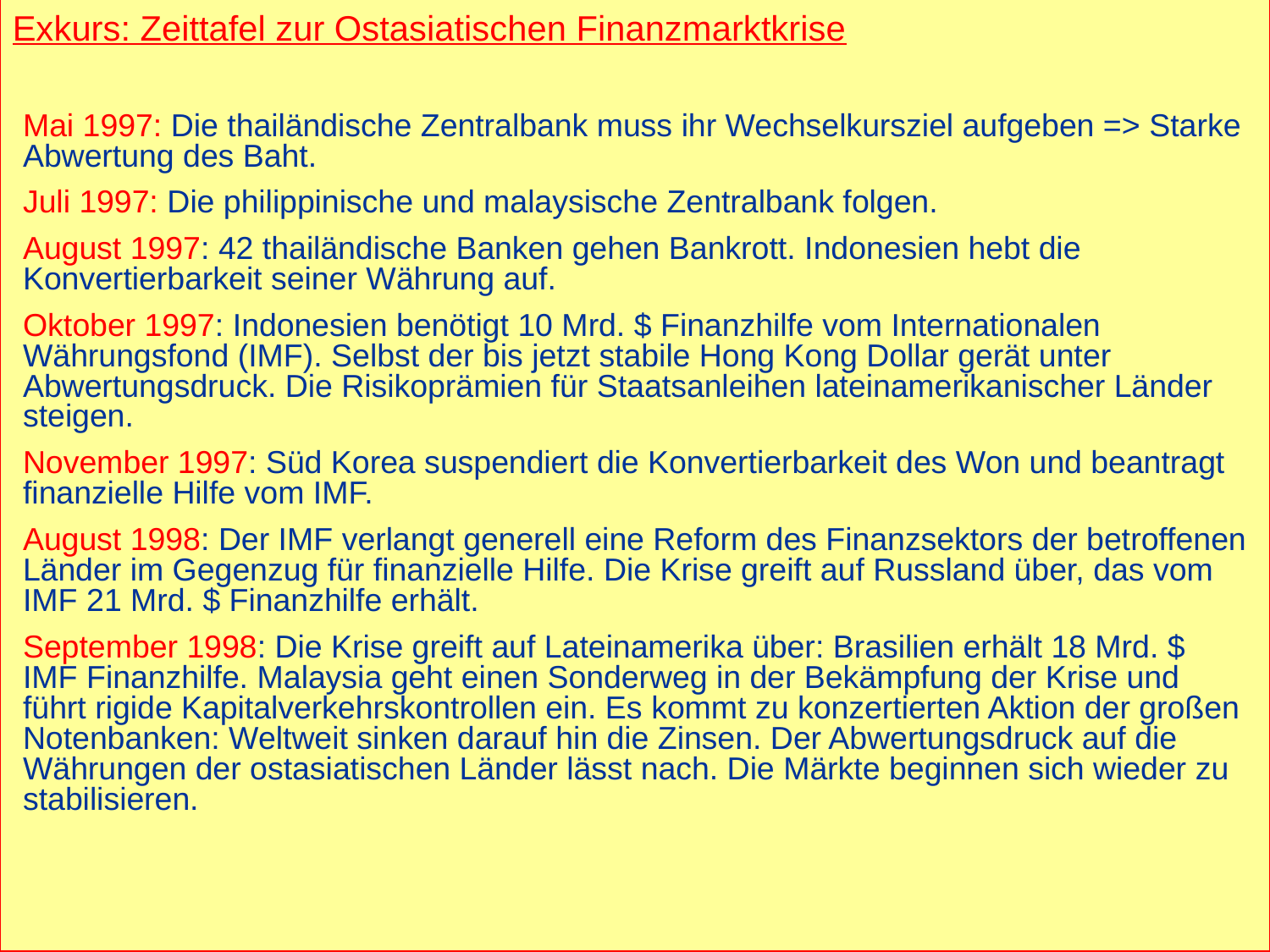

Exkurs: Zeittafel zur Ostasiatischen Finanzmarktkrise

Mai 1997: Die thailändische Zentralbank muss ihr Wechselkursziel aufgeben => Starke Abwertung des Baht.
Juli 1997: Die philippinische und malaysische Zentralbank folgen.
August 1997: 42 thailändische Banken gehen Bankrott. Indonesien hebt die Konvertierbarkeit seiner Währung auf.
Oktober 1997: Indonesien benötigt 10 Mrd. $ Finanzhilfe vom Internationalen Währungsfond (IMF). Selbst der bis jetzt stabile Hong Kong Dollar gerät unter Abwertungsdruck. Die Risikoprämien für Staatsanleihen lateinamerikanischer Länder steigen.
November 1997: Süd Korea suspendiert die Konvertierbarkeit des Won und beantragt finanzielle Hilfe vom IMF.
August 1998: Der IMF verlangt generell eine Reform des Finanzsektors der betroffenen Länder im Gegenzug für finanzielle Hilfe. Die Krise greift auf Russland über, das vom IMF 21 Mrd. $ Finanzhilfe erhält.
September 1998: Die Krise greift auf Lateinamerika über: Brasilien erhält 18 Mrd. $ IMF Finanzhilfe. Malaysia geht einen Sonderweg in der Bekämpfung der Krise und führt rigide Kapitalverkehrskontrollen ein. Es kommt zu konzertierten Aktion der großen Notenbanken: Weltweit sinken darauf hin die Zinsen. Der Abwertungsdruck auf die Währungen der ostasiatischen Länder lässt nach. Die Märkte beginnen sich wieder zu stabilisieren.
Prof. Dr. Rainer Maure
Prof. Dr. Rainer Maurer
- 129 -
- 129 -